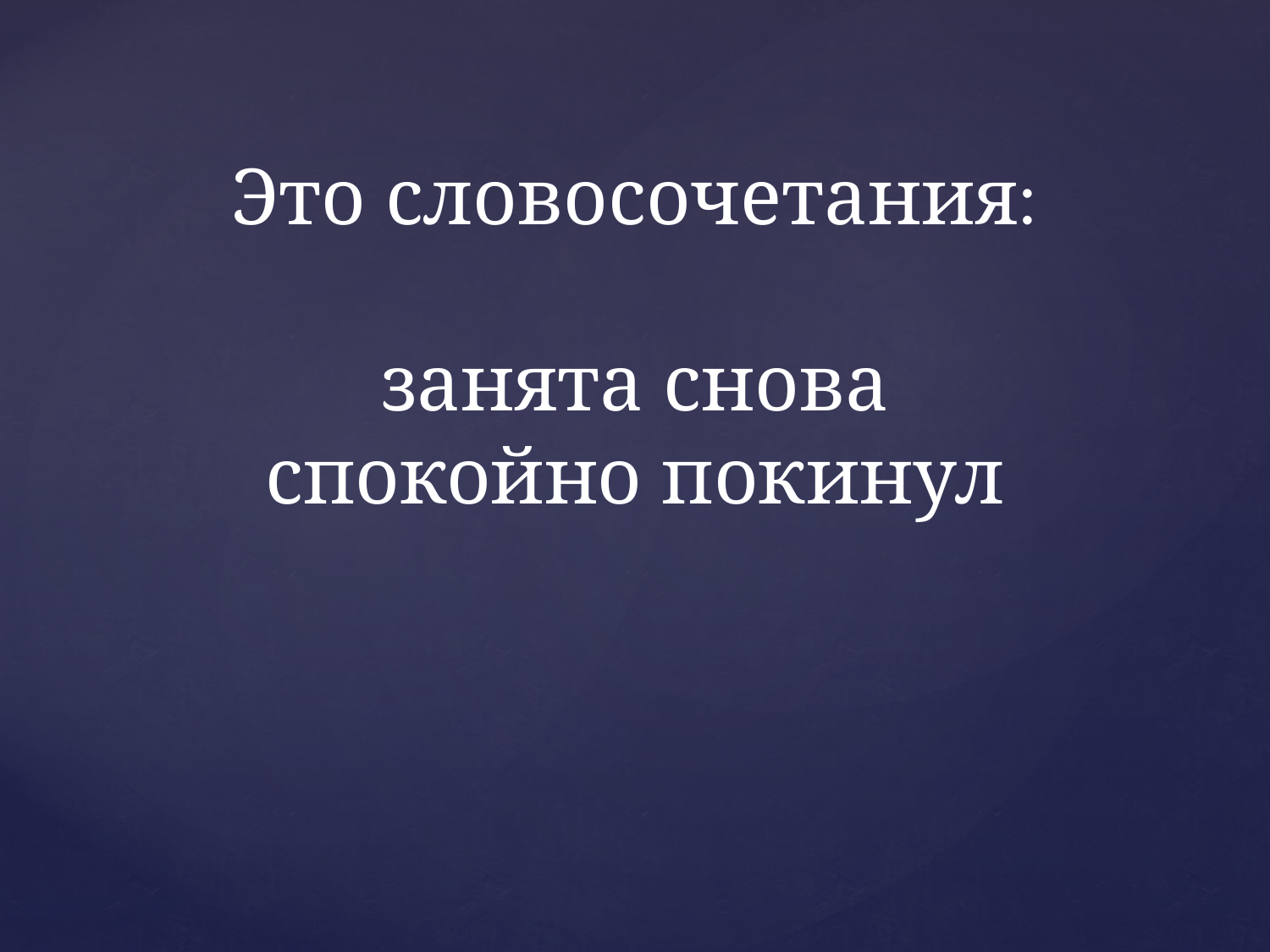

# Это словосочетания: занята снова спокойно покинул